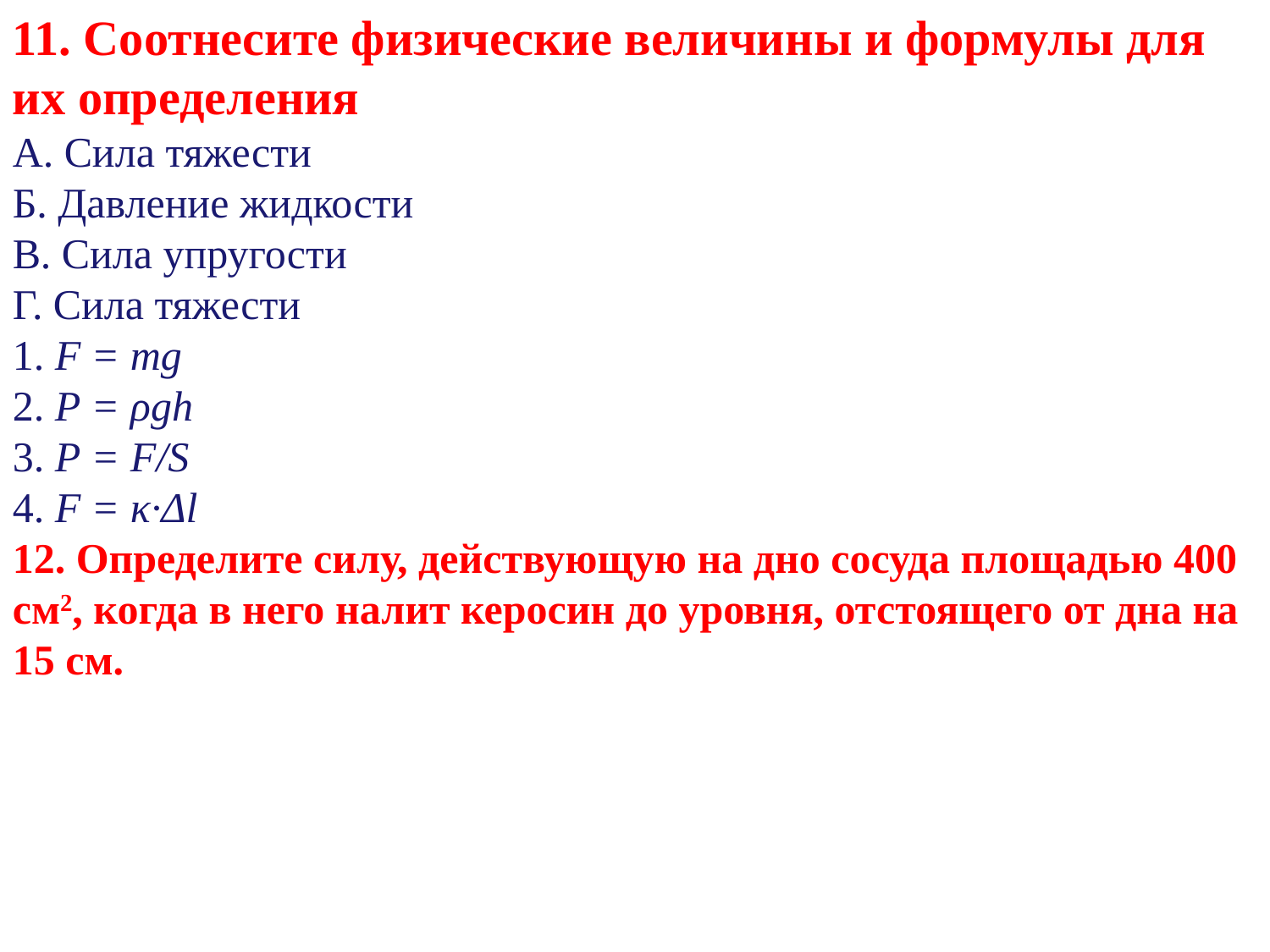

11. Соотнесите физические величины и формулы для их определения
А. Сила тяжести
Б. Давление жидкости
В. Сила упругости
Г. Сила тяжести
1. F = mg
2. P = ρgh
3. P = F/S
4. F = κ∙Δl
12. Определите силу, действующую на дно сосуда площадью 400 см2, когда в него налит керосин до уровня, отстоящего от дна на 15 см.